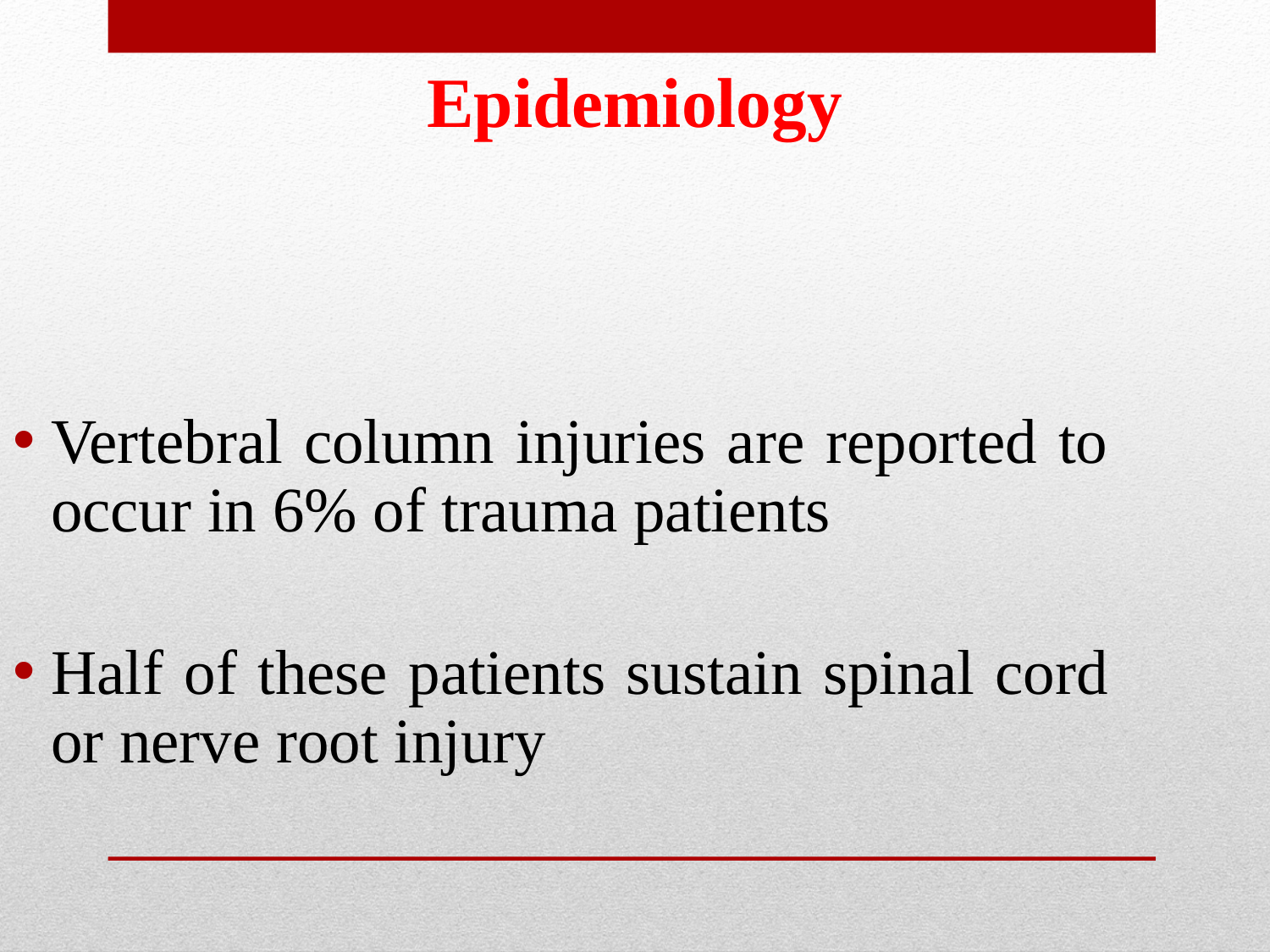

Epidemiology
Vertebral column injuries are reported to occur in 6% of trauma patients

Half of these patients sustain spinal cord or nerve root injury